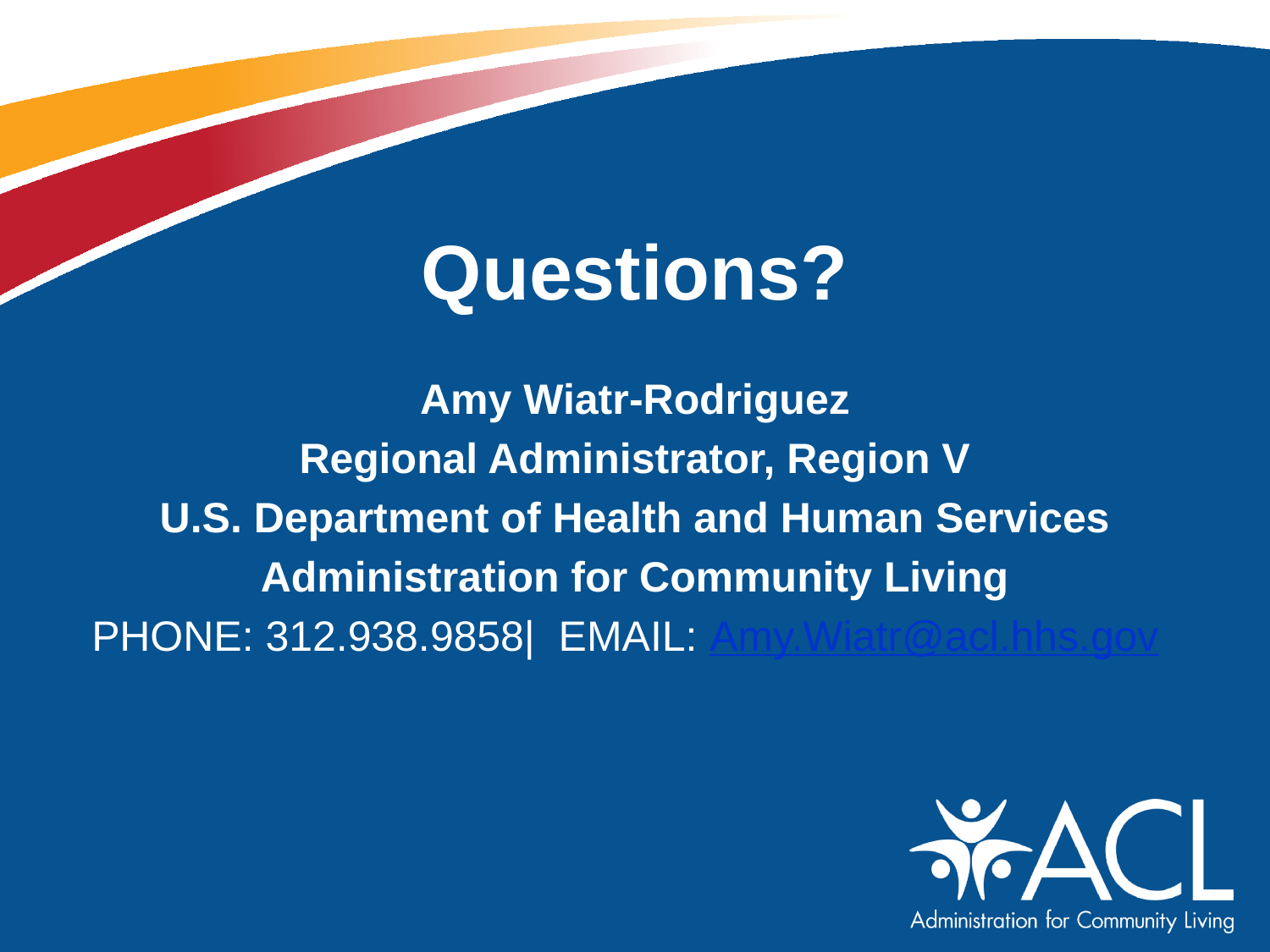

# Questions?
Amy Wiatr-Rodriguez
Regional Administrator, Region V
U.S. Department of Health and Human Services
Administration for Community Living
PHONE: 312.938.9858|  EMAIL: Amy.Wiatr@acl.hhs.gov